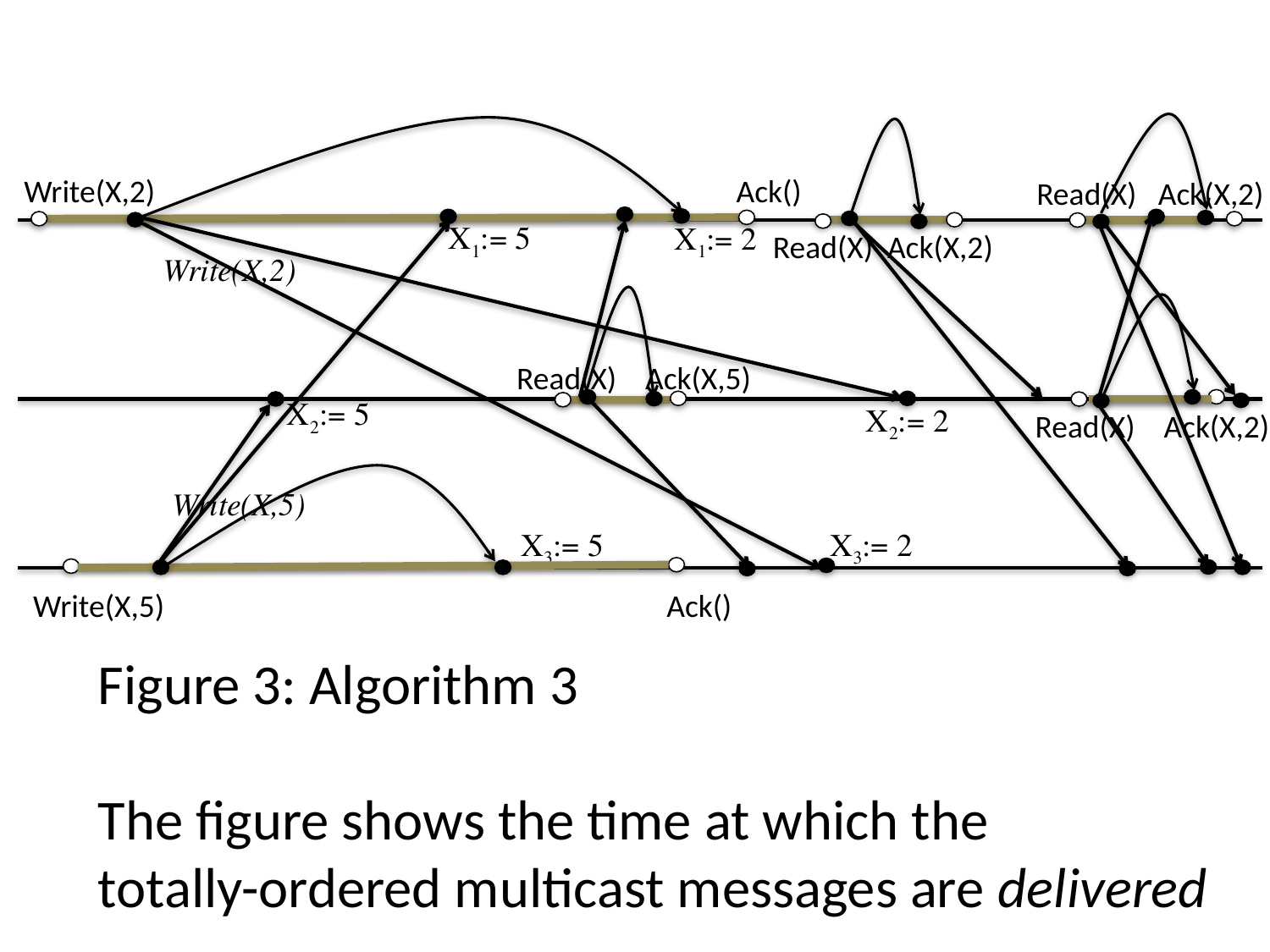

Write(X,2)                                                                                 Ack()
Read(X)   Ack(X,2)

X1:= 5

X1:= 2

Read(X)  Ack(X,2)
Write(X,2)

Read(X)    Ack(X,5)
X2:= 5

X2:= 2
Read(X)    Ack(X,2)

Write(X,5)
X3:= 5
X3:= 2

Write(X,5)                                                                      Ack()
Figure 3: Algorithm 3

The figure shows the time at which the
totally-ordered multicast messages are delivered